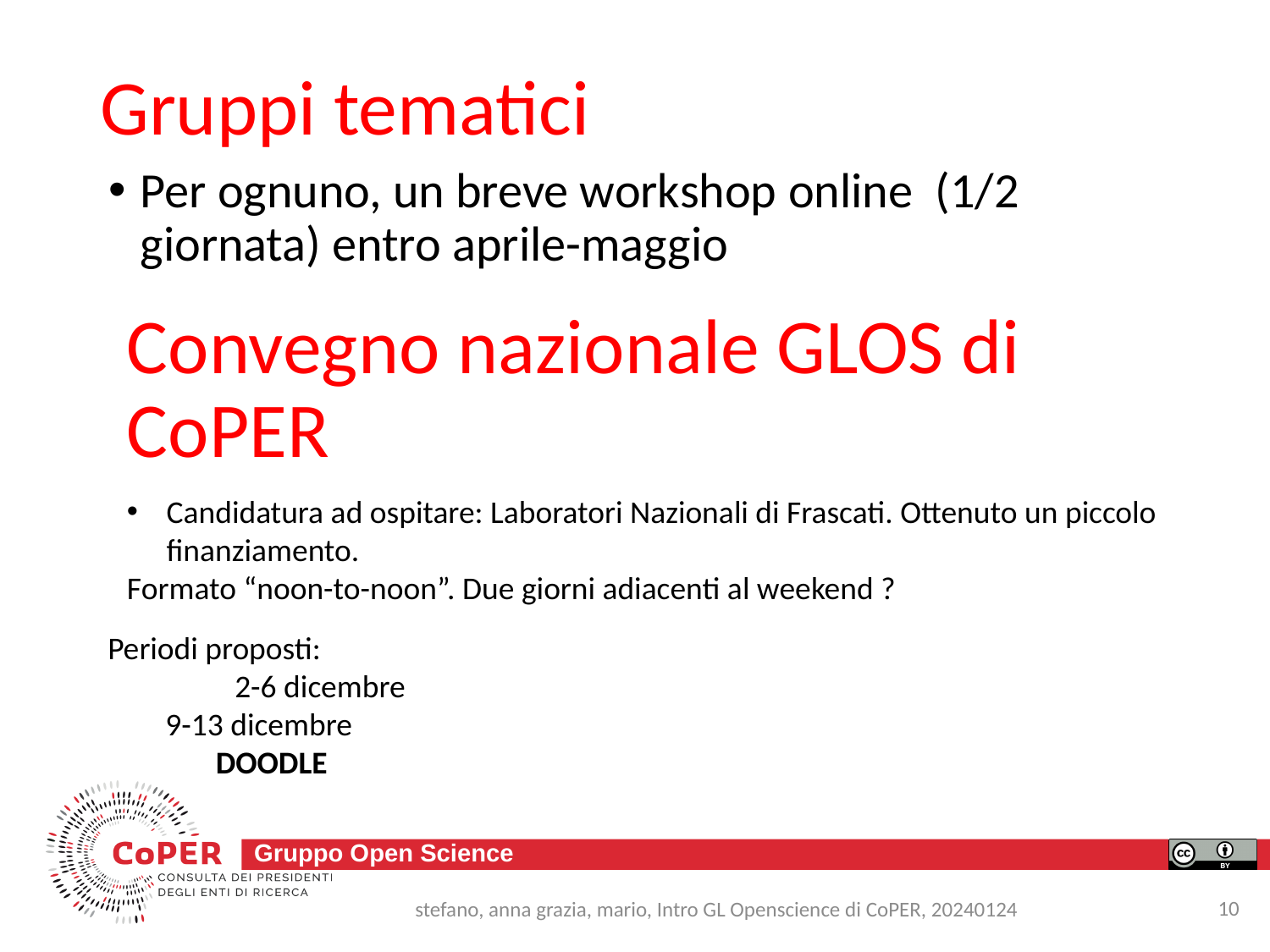

# Gruppi tematici
Per ognuno, un breve workshop online  (1/2 giornata) entro aprile-maggio
Convegno nazionale GLOS di CoPER
Candidatura ad ospitare: Laboratori Nazionali di Frascati. Ottenuto un piccolo finanziamento.
Formato “noon-to-noon”. Due giorni adiacenti al weekend ?
Periodi proposti:
	2-6 dicembre
        9-13 dicembre
               DOODLE
10
stefano, anna grazia, mario, Intro GL Openscience di CoPER, 20240124